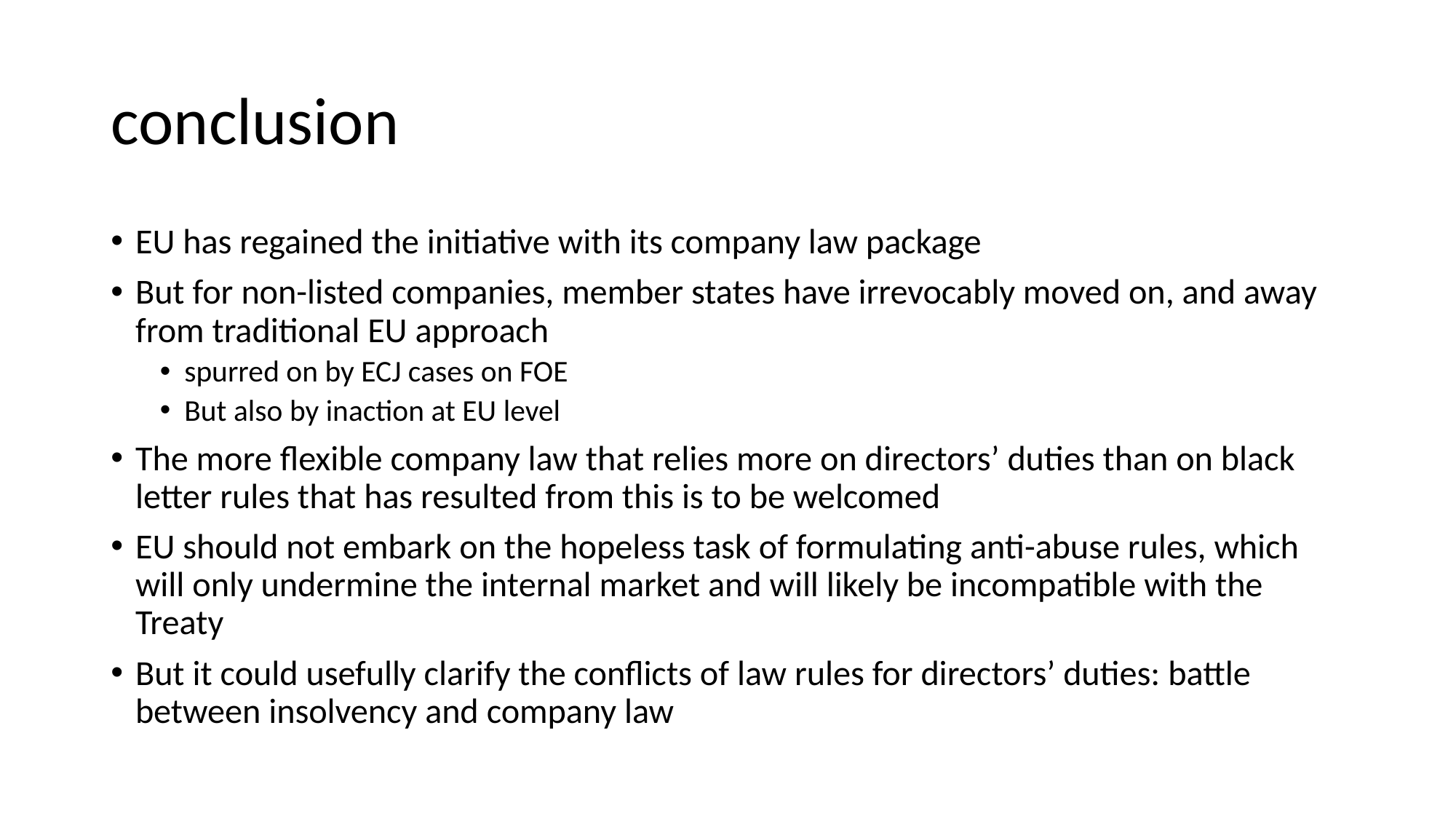

# conclusion
EU has regained the initiative with its company law package
But for non-listed companies, member states have irrevocably moved on, and away from traditional EU approach
spurred on by ECJ cases on FOE
But also by inaction at EU level
The more flexible company law that relies more on directors’ duties than on black letter rules that has resulted from this is to be welcomed
EU should not embark on the hopeless task of formulating anti-abuse rules, which will only undermine the internal market and will likely be incompatible with the Treaty
But it could usefully clarify the conflicts of law rules for directors’ duties: battle between insolvency and company law